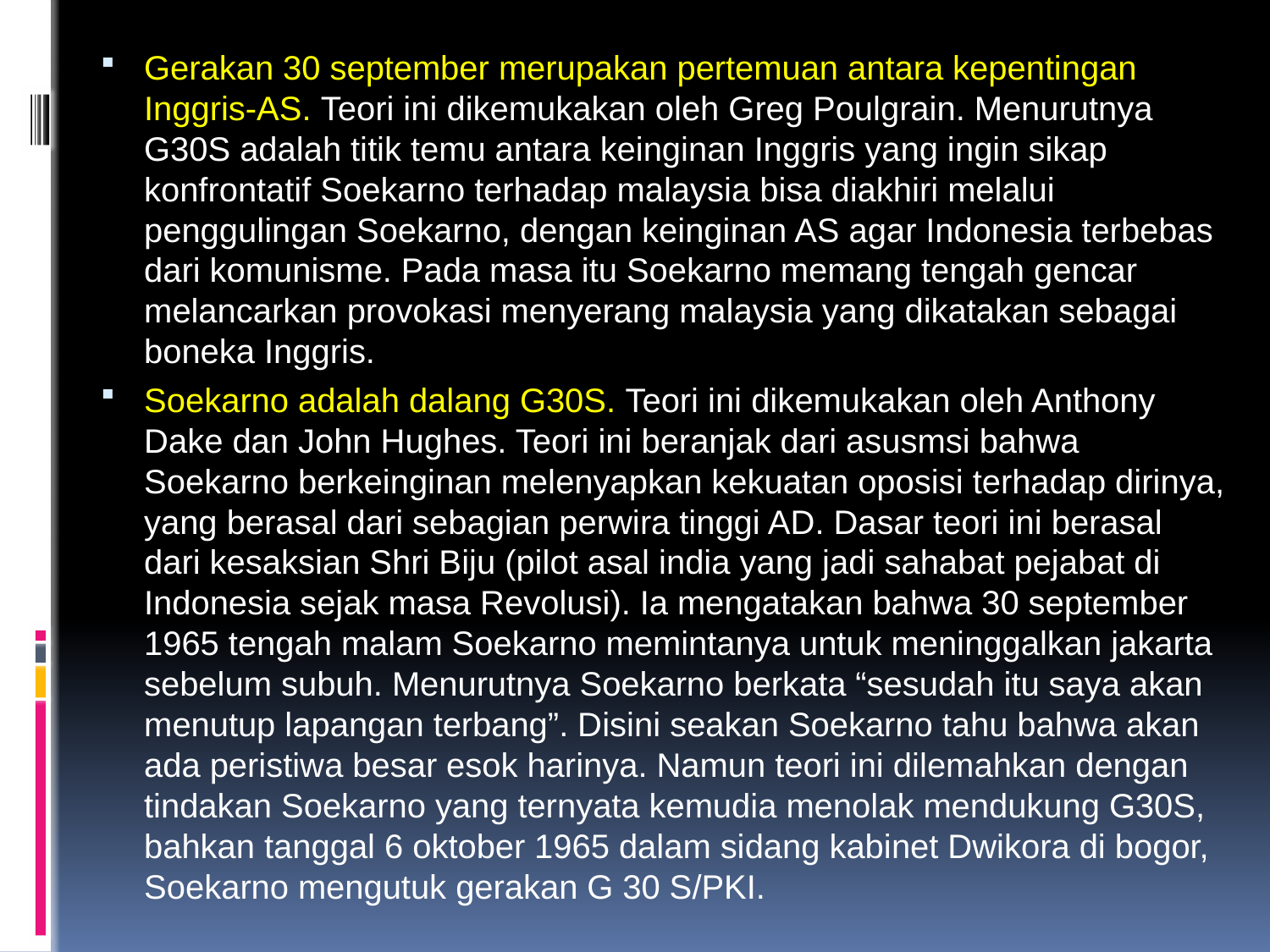

Gerakan 30 september merupakan pertemuan antara kepentingan Inggris-AS. Teori ini dikemukakan oleh Greg Poulgrain. Menurutnya G30S adalah titik temu antara keinginan Inggris yang ingin sikap konfrontatif Soekarno terhadap malaysia bisa diakhiri melalui penggulingan Soekarno, dengan keinginan AS agar Indonesia terbebas dari komunisme. Pada masa itu Soekarno memang tengah gencar melancarkan provokasi menyerang malaysia yang dikatakan sebagai boneka Inggris.
Soekarno adalah dalang G30S. Teori ini dikemukakan oleh Anthony Dake dan John Hughes. Teori ini beranjak dari asusmsi bahwa Soekarno berkeinginan melenyapkan kekuatan oposisi terhadap dirinya, yang berasal dari sebagian perwira tinggi AD. Dasar teori ini berasal dari kesaksian Shri Biju (pilot asal india yang jadi sahabat pejabat di Indonesia sejak masa Revolusi). Ia mengatakan bahwa 30 september 1965 tengah malam Soekarno memintanya untuk meninggalkan jakarta sebelum subuh. Menurutnya Soekarno berkata “sesudah itu saya akan menutup lapangan terbang”. Disini seakan Soekarno tahu bahwa akan ada peristiwa besar esok harinya. Namun teori ini dilemahkan dengan tindakan Soekarno yang ternyata kemudia menolak mendukung G30S, bahkan tanggal 6 oktober 1965 dalam sidang kabinet Dwikora di bogor, Soekarno mengutuk gerakan G 30 S/PKI.